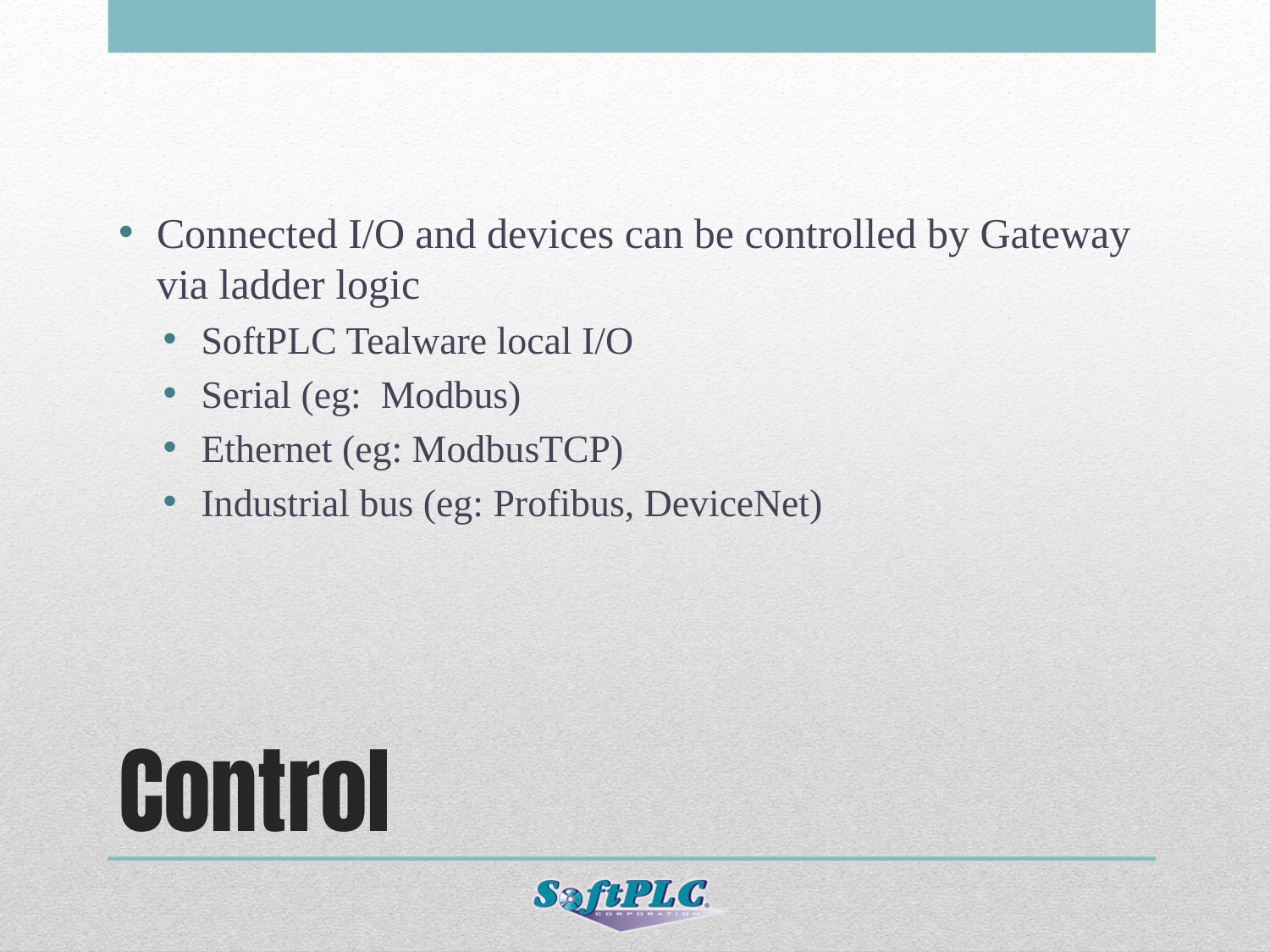

Connected I/O and devices can be controlled by Gateway via ladder logic
SoftPLC Tealware local I/O
Serial (eg:  Modbus)
Ethernet (eg: ModbusTCP)
Industrial bus (eg: Profibus, DeviceNet)
# Control